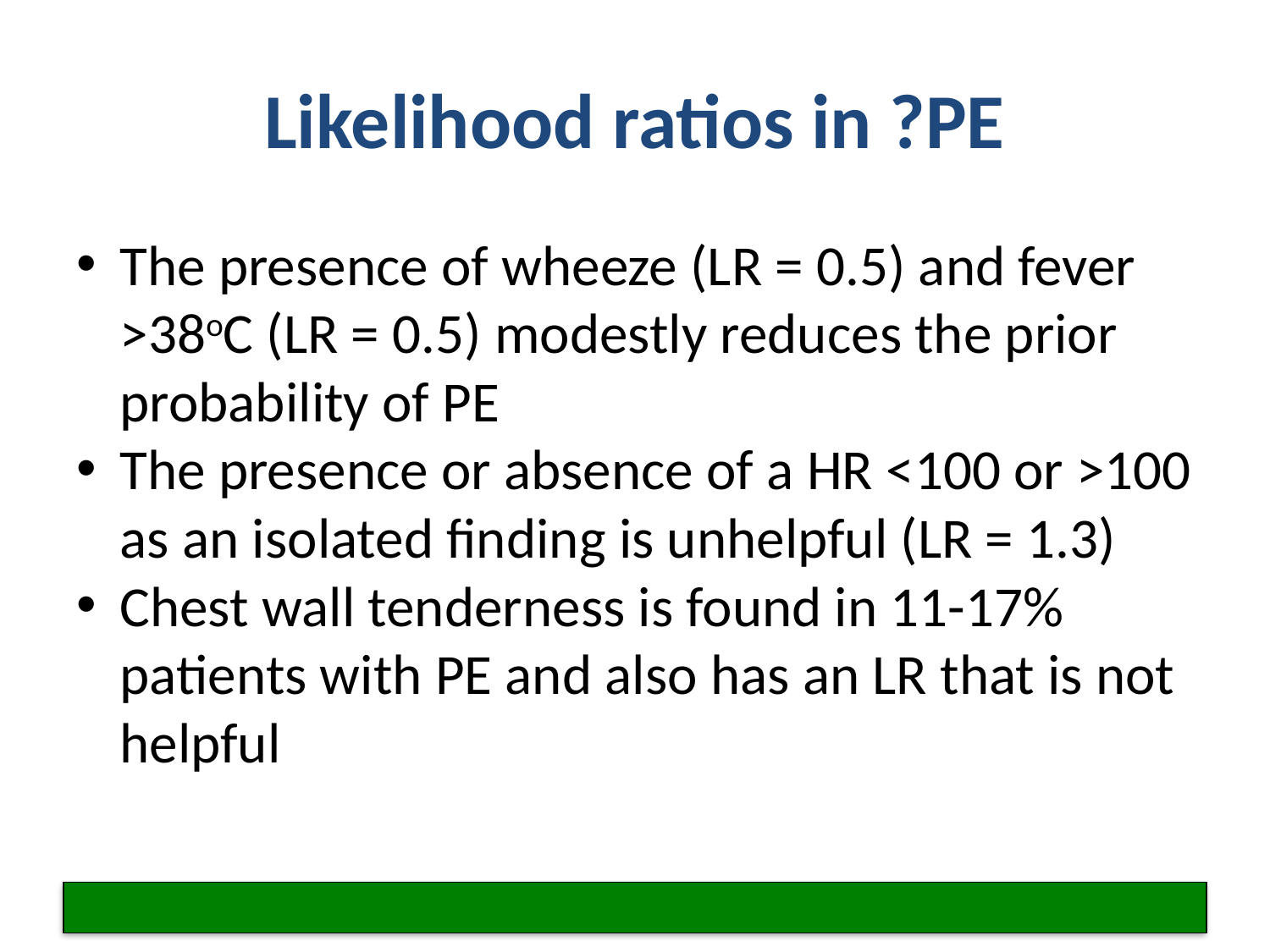

# Likelihood ratios in ?PE
The presence of wheeze (LR = 0.5) and fever >38oC (LR = 0.5) modestly reduces the prior probability of PE
The presence or absence of a HR <100 or >100 as an isolated finding is unhelpful (LR = 1.3)
Chest wall tenderness is found in 11-17% patients with PE and also has an LR that is not helpful